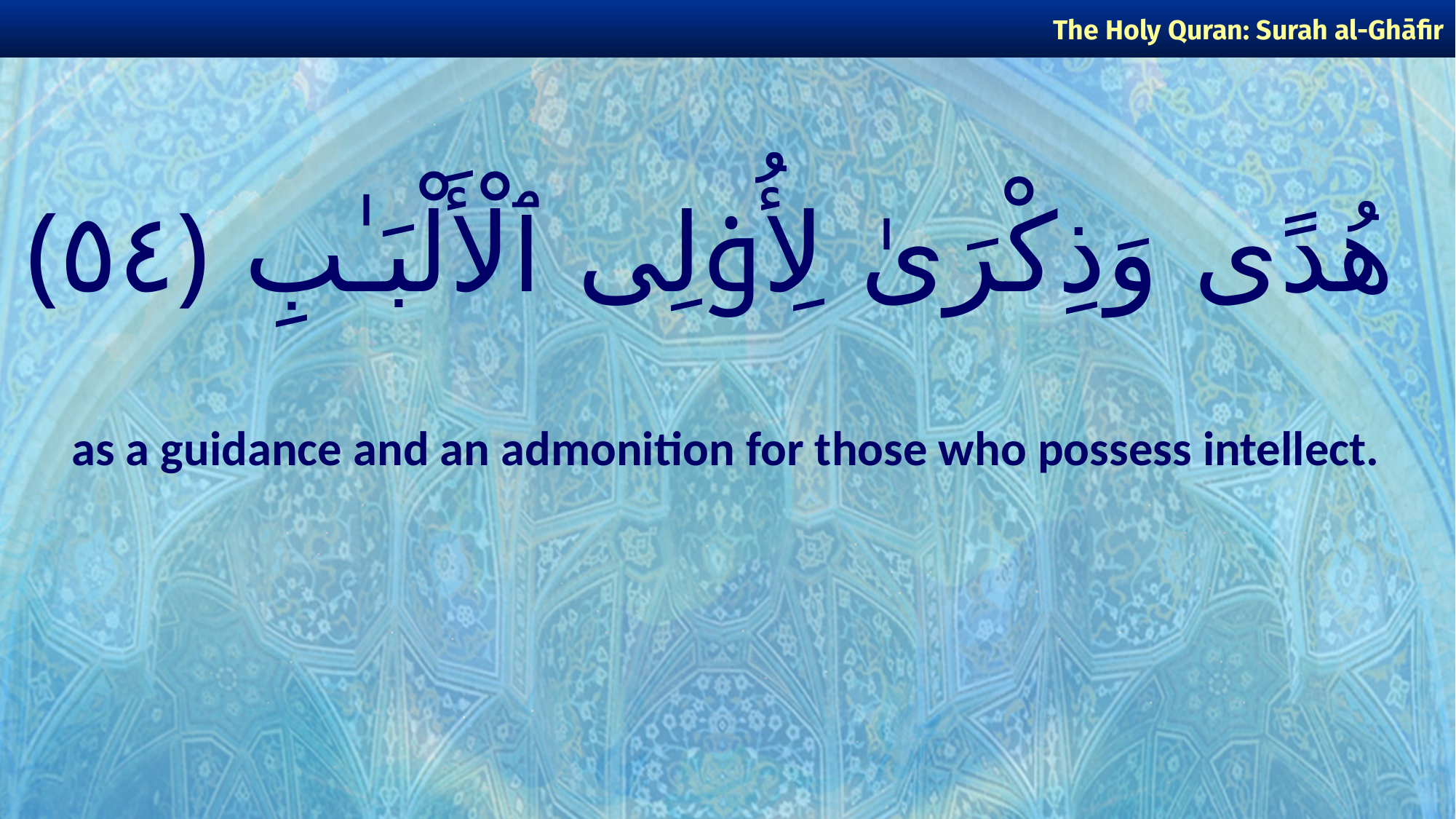

The Holy Quran: Surah al-Ghāfir
# هُدًى وَذِكْرَىٰ لِأُو۟لِى ٱلْأَلْبَـٰبِ ﴿٥٤﴾
as a guidance and an admonition for those who possess intellect.